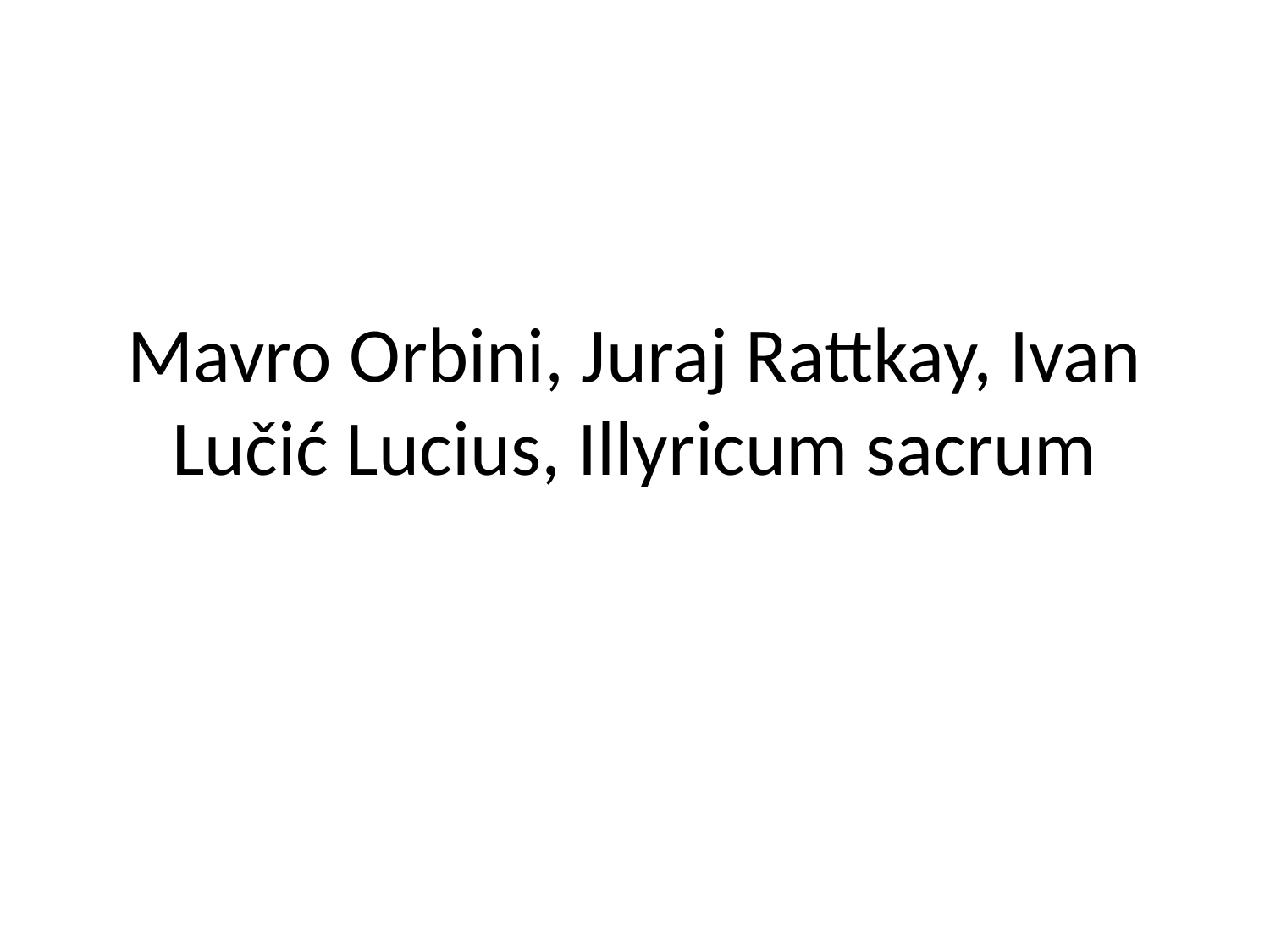

# Mavro Orbini, Juraj Rattkay, Ivan Lučić Lucius, Illyricum sacrum